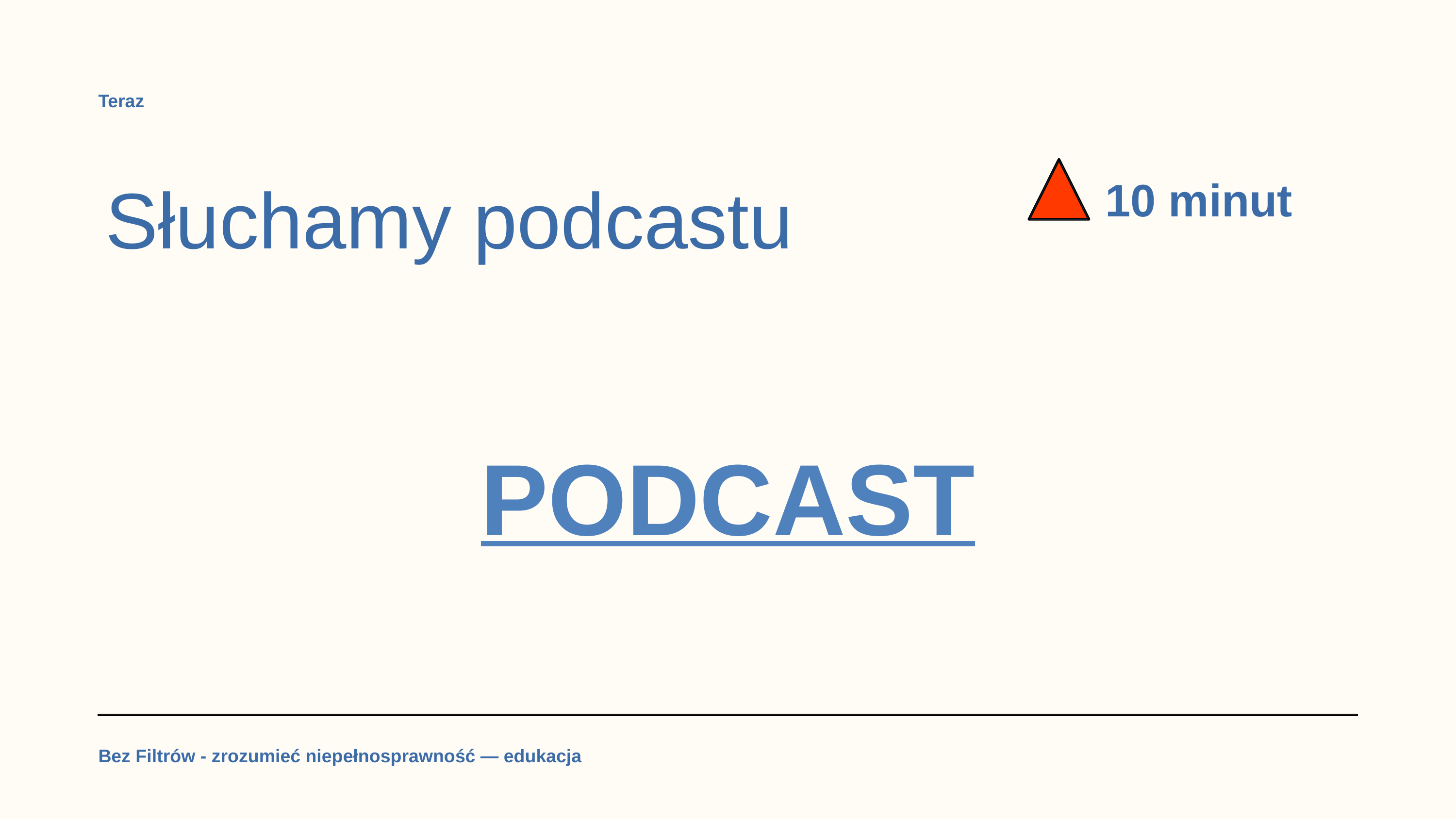

Teraz

10 minut
Słuchamy podcastu

PODCAST

Bez Filtrów - zrozumieć niepełnosprawność — edukacja